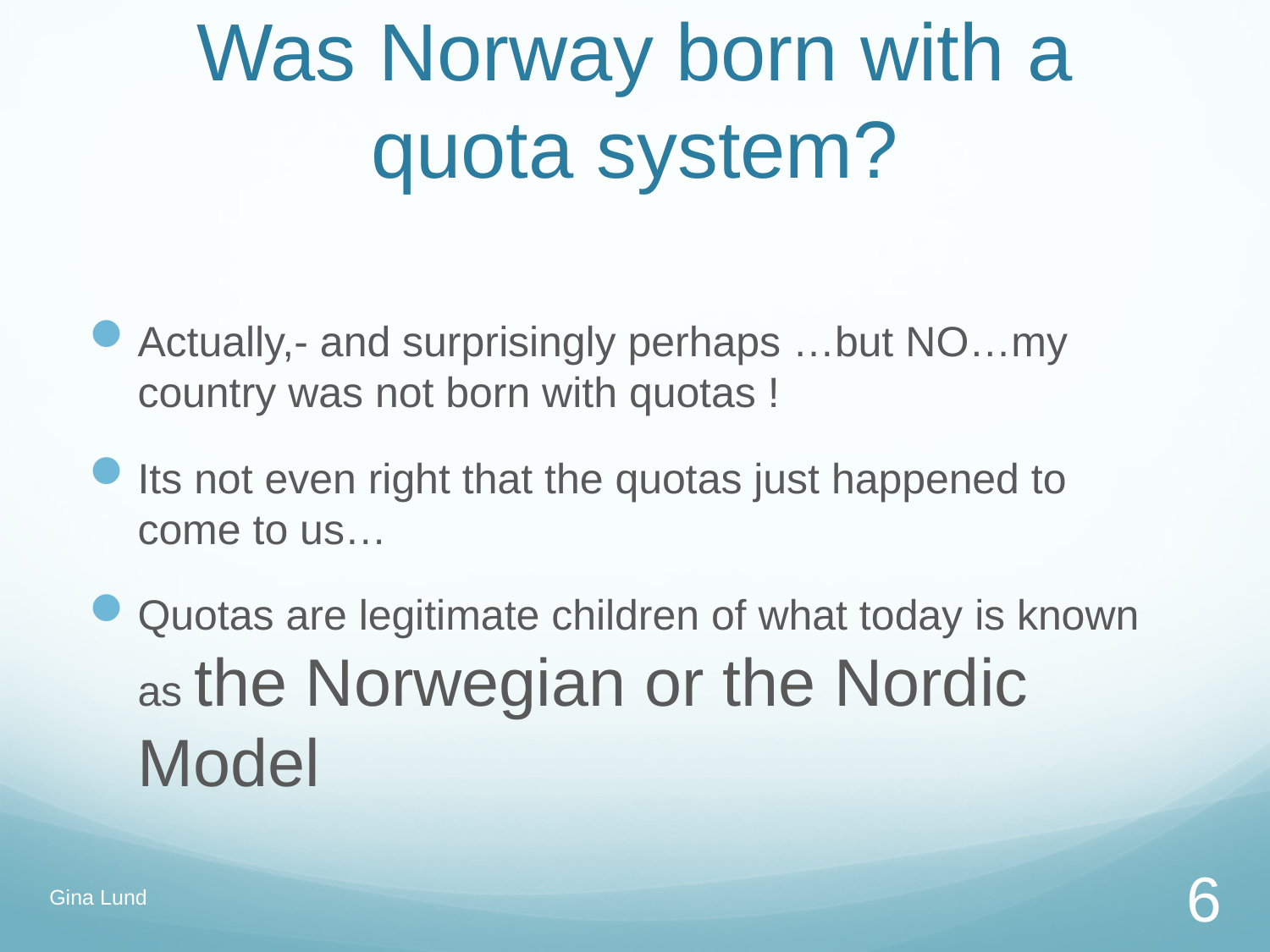

# Was Norway born with a quota system?

Actually,- and surprisingly perhaps …but NO…my country was not born with quotas !
Its not even right that the quotas just happened to come to us…
Quotas are legitimate children of what today is known as the Norwegian or the Nordic Model

Gina Lund
6